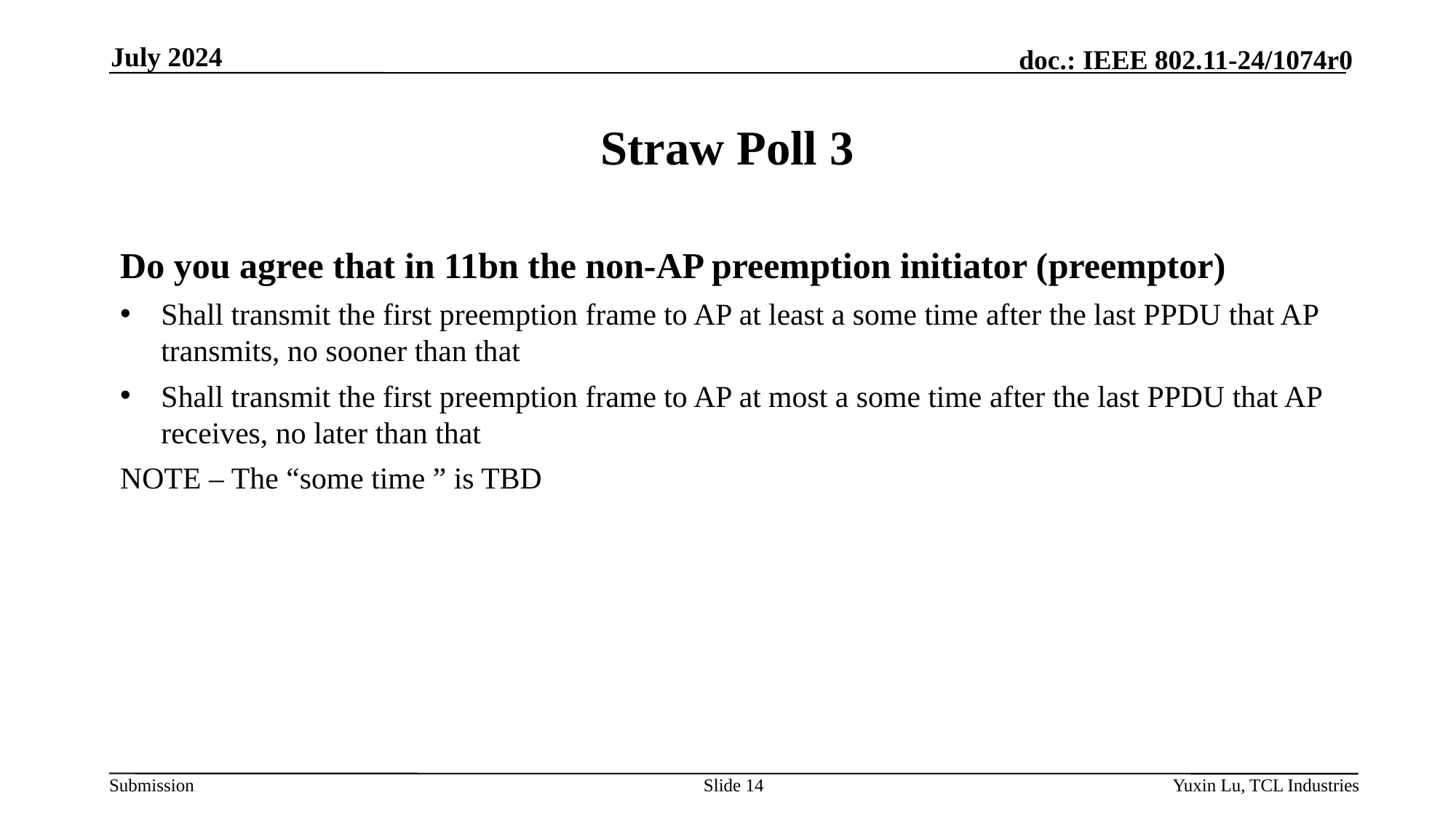

July 2024
# Straw Poll 3
Do you agree that in 11bn the non-AP preemption initiator (preemptor)
Shall transmit the first preemption frame to AP at least a some time after the last PPDU that AP transmits, no sooner than that
Shall transmit the first preemption frame to AP at most a some time after the last PPDU that AP receives, no later than that
NOTE – The “some time ” is TBD

Slide 14
Yuxin Lu, TCL Industries